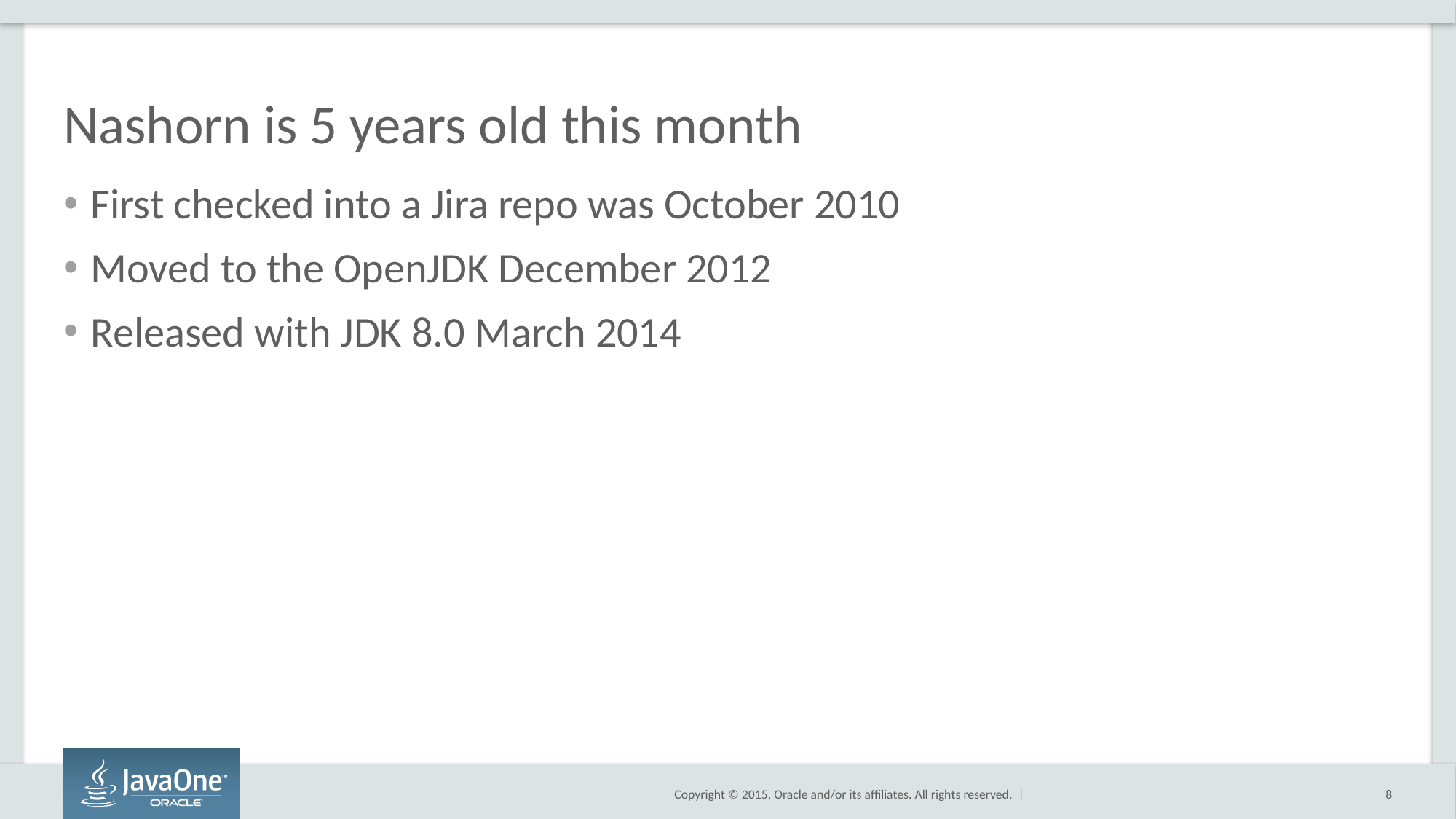

# Nashorn is 5 years old this month
First checked into a Jira repo was October 2010
Moved to the OpenJDK December 2012
Released with JDK 8.0 March 2014

8